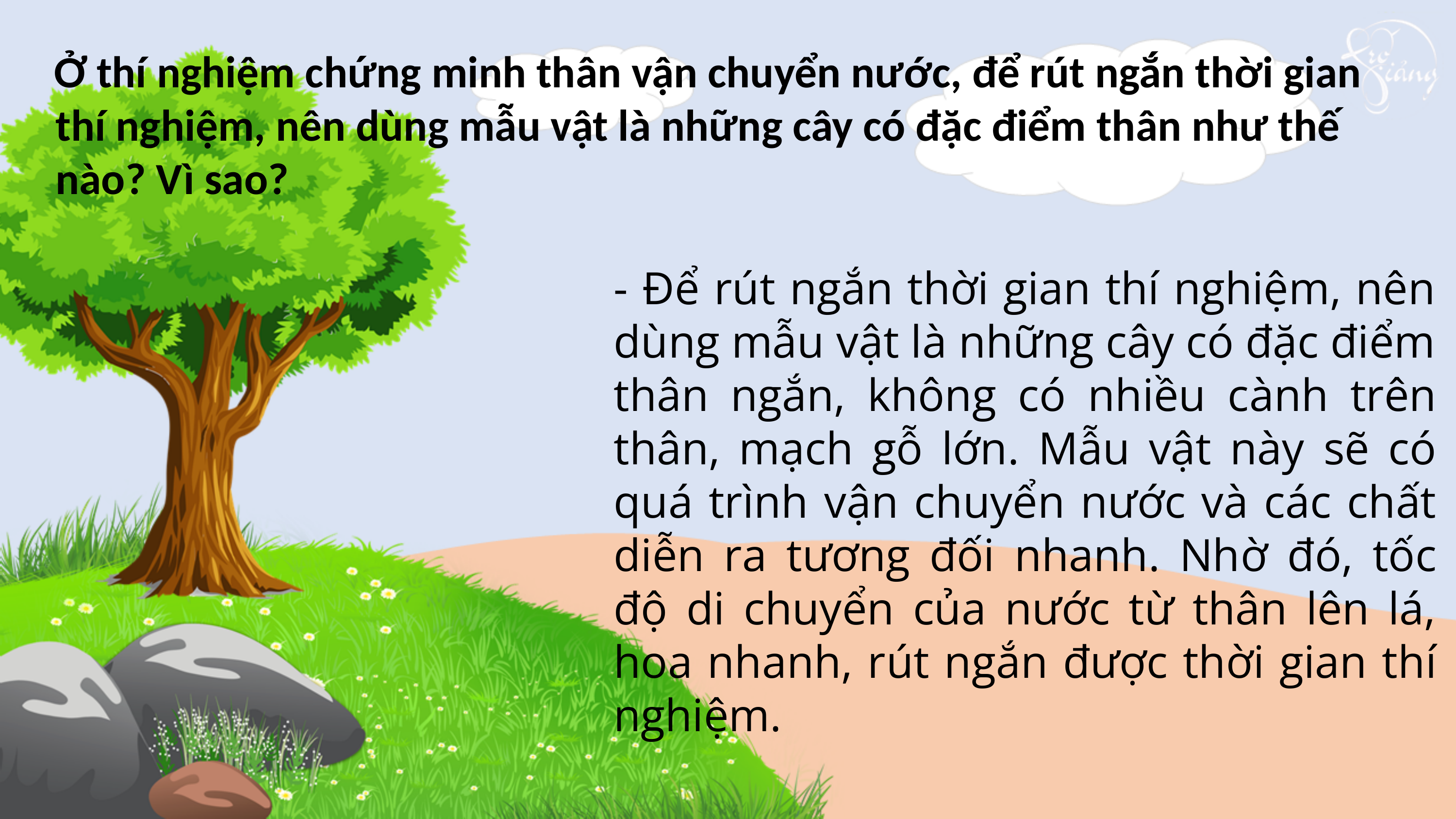

Ở thí nghiệm chứng minh thân vận chuyển nước, để rút ngắn thời gian thí nghiệm, nên dùng mẫu vật là những cây có đặc điểm thân như thế nào? Vì sao?
- Để rút ngắn thời gian thí nghiệm, nên dùng mẫu vật là những cây có đặc điểm thân ngắn, không có nhiều cành trên thân, mạch gỗ lớn. Mẫu vật này sẽ có quá trình vận chuyển nước và các chất diễn ra tương đối nhanh. Nhờ đó, tốc độ di chuyển của nước từ thân lên lá, hoa nhanh, rút ngắn được thời gian thí nghiệm.